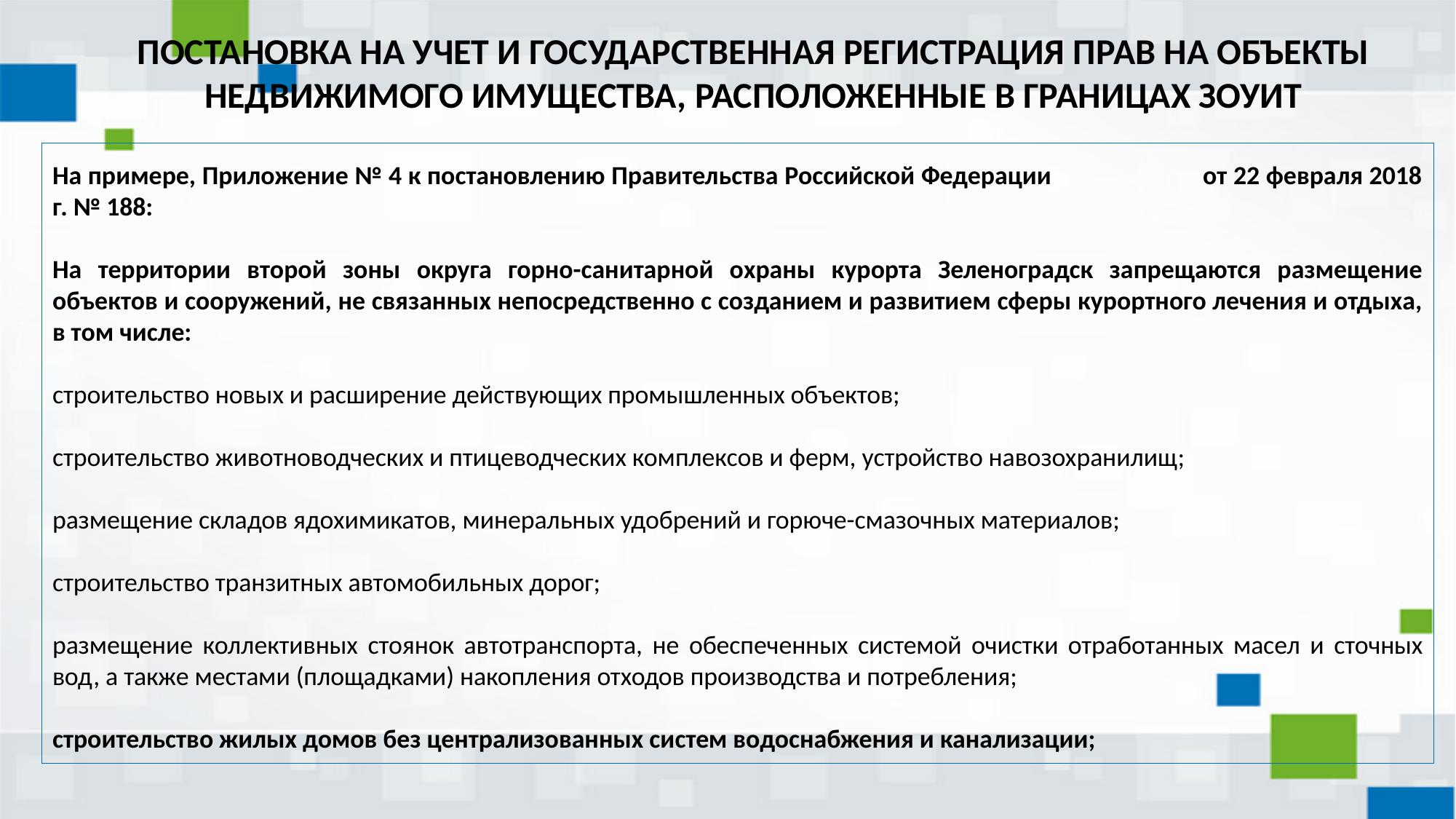

ПОСТАНОВКА НА УЧЕТ И ГОСУДАРСТВЕННАЯ РЕГИСТРАЦИЯ ПРАВ НА ОБЪЕКТЫ НЕДВИЖИМОГО ИМУЩЕСТВА, РАСПОЛОЖЕННЫЕ В ГРАНИЦАХ ЗОУИТ

На примере, Приложение № 4 к постановлению Правительства Российской Федерации                        от 22 февраля 2018 г. № 188:

На территории второй зоны округа горно-санитарной охраны курорта Зеленоградск запрещаются размещение объектов и сооружений, не связанных непосредственно с созданием и развитием сферы курортного лечения и отдыха, в том числе:

строительство новых и расширение действующих промышленных объектов;

строительство животноводческих и птицеводческих комплексов и ферм, устройство навозохранилищ;

размещение складов ядохимикатов, минеральных удобрений и горюче-смазочных материалов;

строительство транзитных автомобильных дорог;

размещение коллективных стоянок автотранспорта, не обеспеченных системой очистки отработанных масел и сточных вод, а также местами (площадками) накопления отходов производства и потребления;

строительство жилых домов без централизованных систем водоснабжения и канализации;